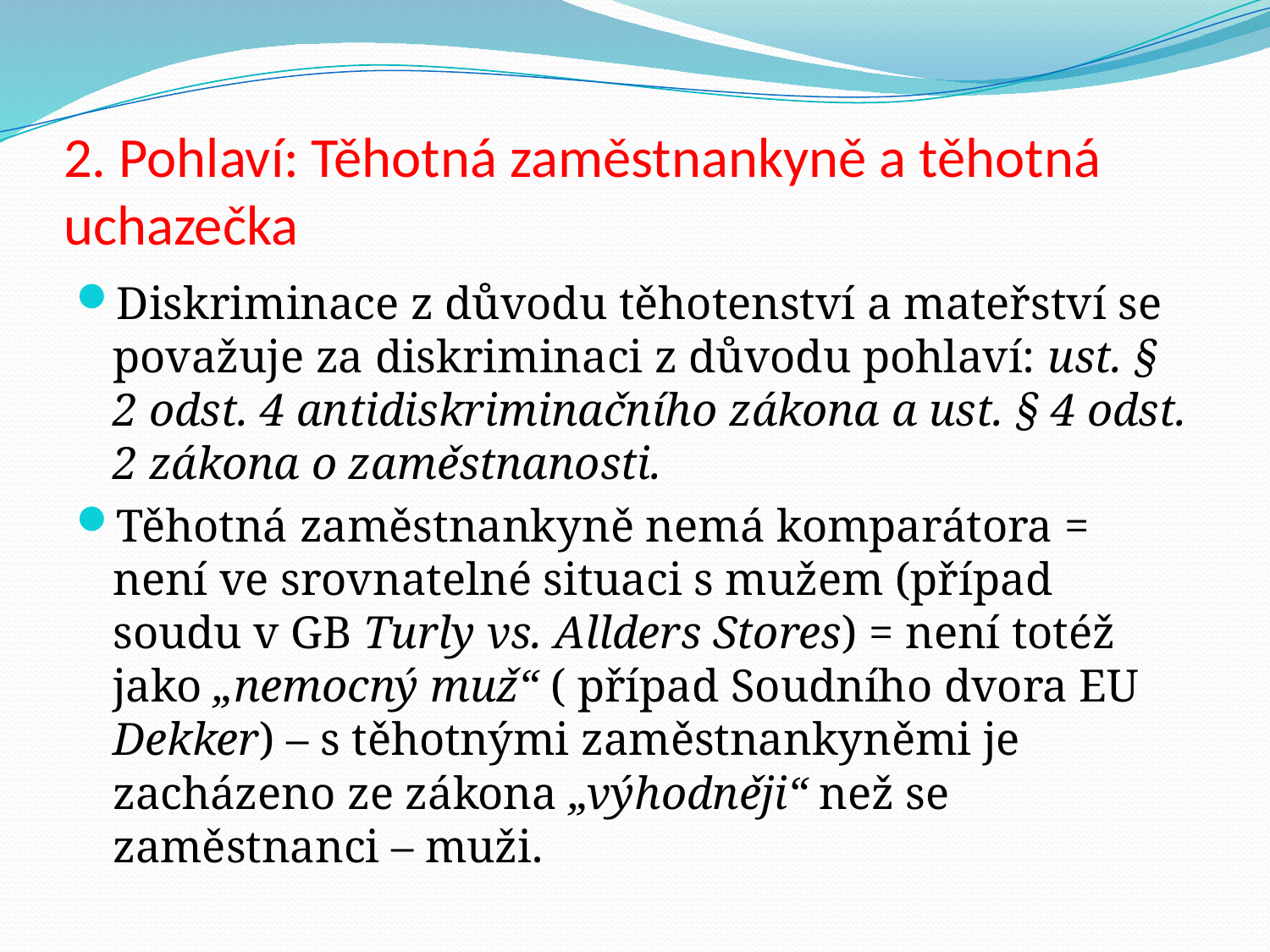

# 2. Pohlaví: Těhotná zaměstnankyně a těhotná uchazečka
Diskriminace z důvodu těhotenství a mateřství se považuje za diskriminaci z důvodu pohlaví: ust. § 2 odst. 4 antidiskriminačního zákona a ust. § 4 odst. 2 zákona o zaměstnanosti.
Těhotná zaměstnankyně nemá komparátora = není ve srovnatelné situaci s mužem (případ soudu v GB Turly vs. Allders Stores) = není totéž jako „nemocný muž“ ( případ Soudního dvora EU Dekker) – s těhotnými zaměstnankyněmi je zacházeno ze zákona „výhodněji“ než se zaměstnanci – muži.